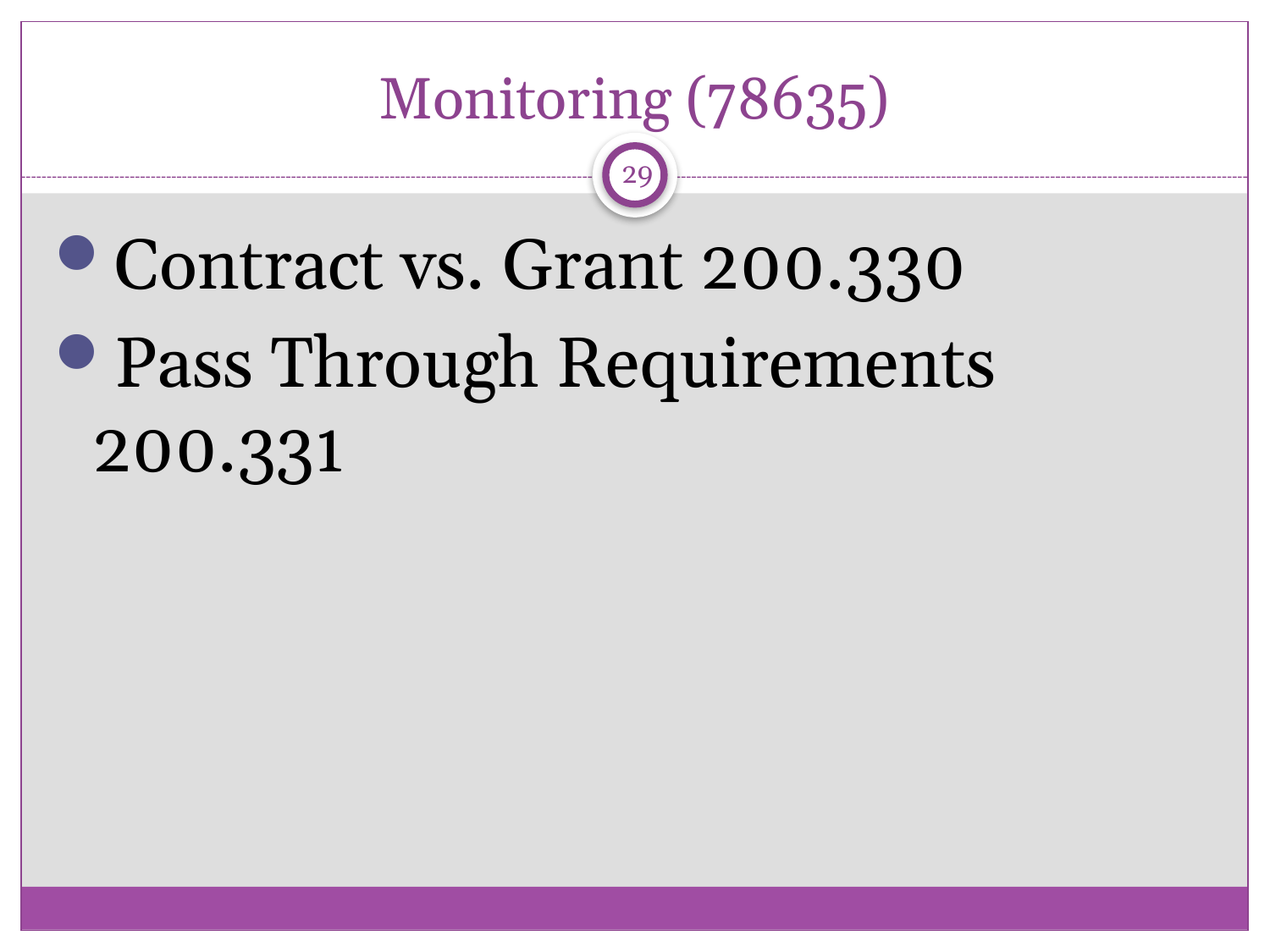

# Monitoring (78635)
29
Contract vs. Grant 200.330
Pass Through Requirements 200.331